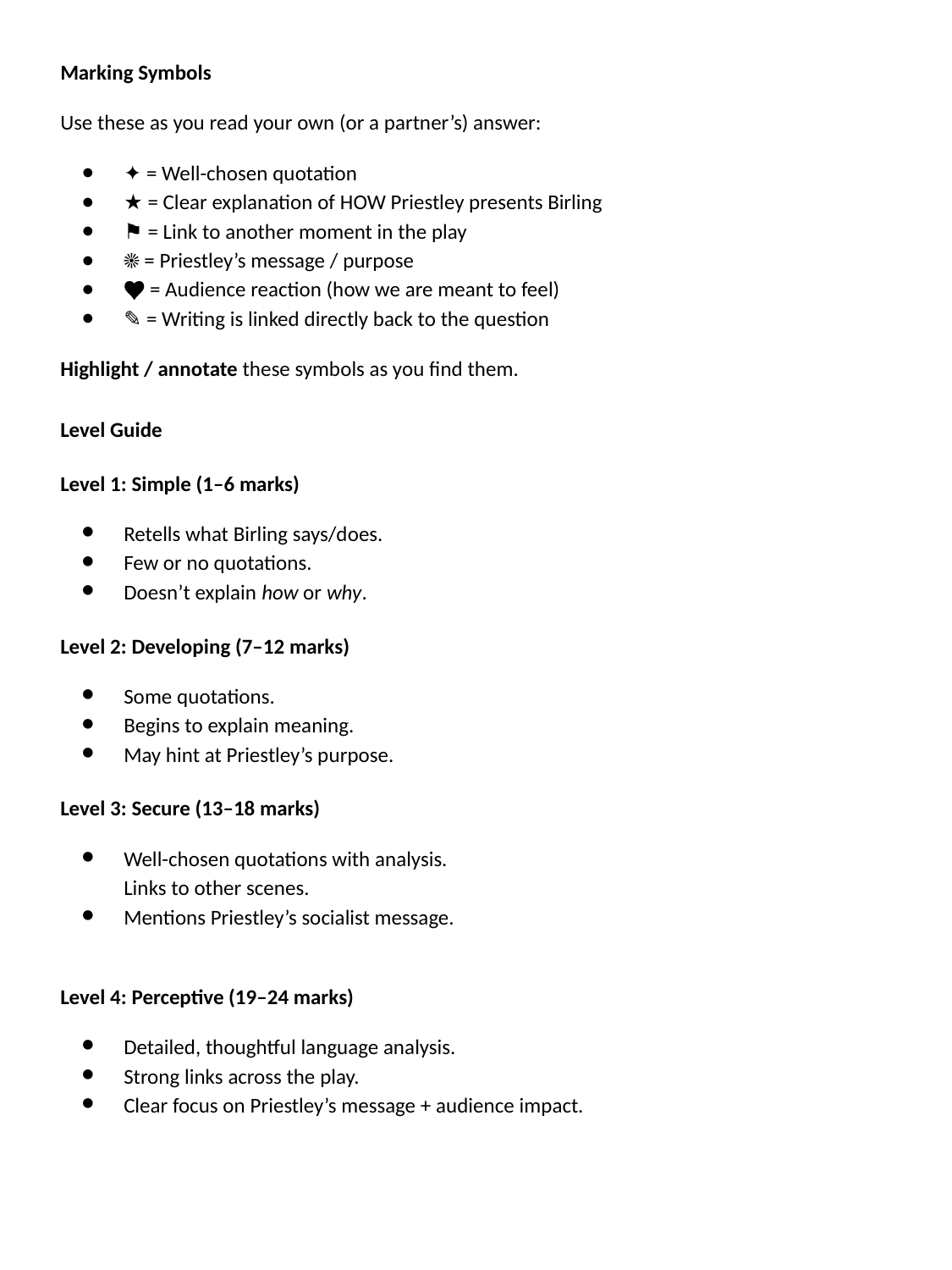

Marking Symbols
Use these as you read your own (or a partner’s) answer:
✦ = Well-chosen quotation
★ = Clear explanation of HOW Priestley presents Birling
⚑ = Link to another moment in the play
☀ = Priestley’s message / purpose
♥ = Audience reaction (how we are meant to feel)
✎ = Writing is linked directly back to the question
Highlight / annotate these symbols as you find them.
Level Guide
Level 1: Simple (1–6 marks)
Retells what Birling says/does.
Few or no quotations.
Doesn’t explain how or why.
Level 2: Developing (7–12 marks)
Some quotations.
Begins to explain meaning.
May hint at Priestley’s purpose.
Level 3: Secure (13–18 marks)
Well-chosen quotations with analysis.
Links to other scenes.
Mentions Priestley’s socialist message.
Level 4: Perceptive (19–24 marks)
Detailed, thoughtful language analysis.
Strong links across the play.
Clear focus on Priestley’s message + audience impact.